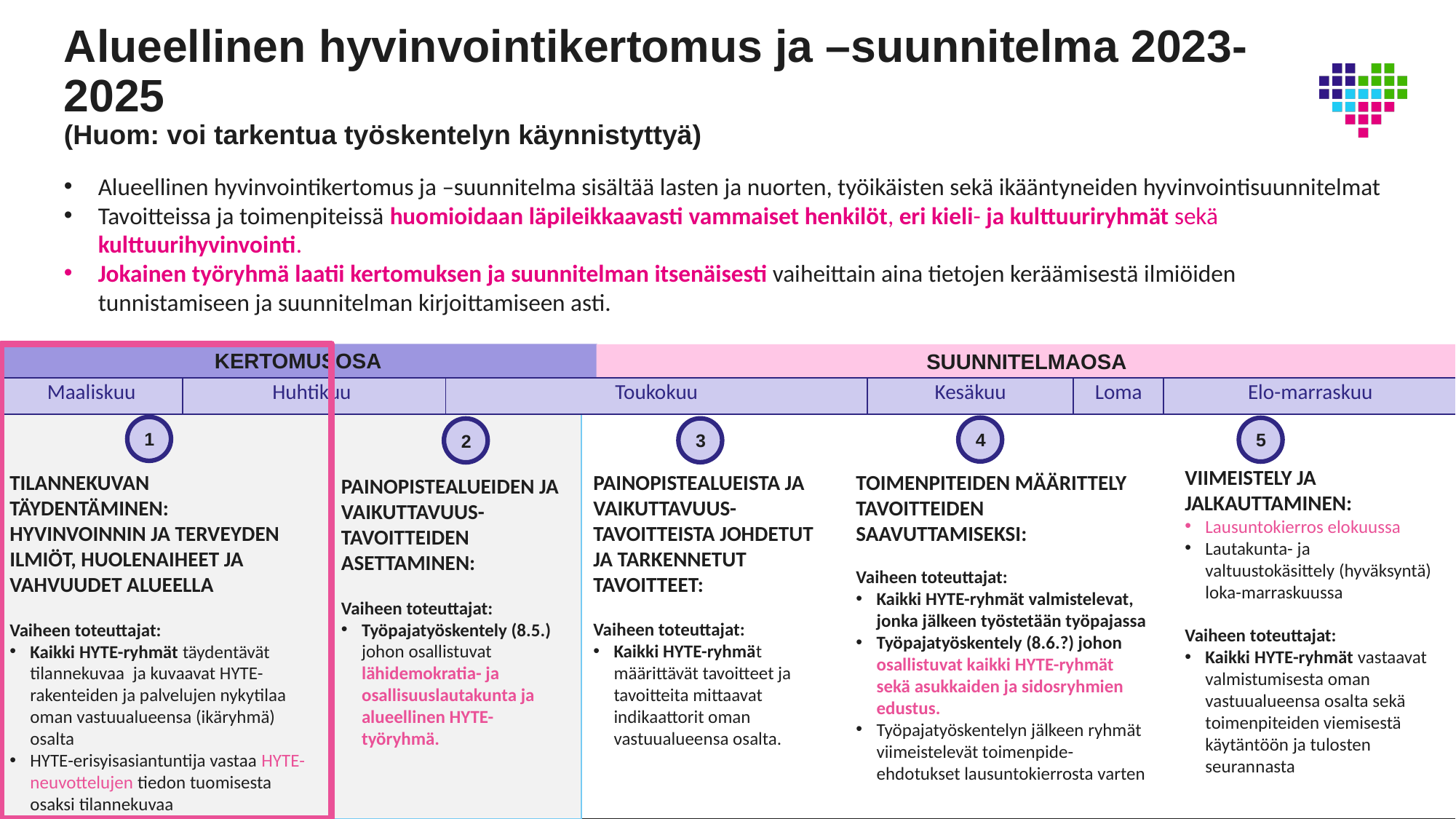

Alueellinen hyvinvointikertomus ja –suunnitelma 2023-2025
(Huom: voi tarkentua työskentelyn käynnistyttyä)
Alueellinen hyvinvointikertomus ja –suunnitelma sisältää lasten ja nuorten, työikäisten sekä ikääntyneiden hyvinvointisuunnitelmat
Tavoitteissa ja toimenpiteissä huomioidaan läpileikkaavasti vammaiset henkilöt, eri kieli- ja kulttuuriryhmät sekä kulttuurihyvinvointi.
Jokainen työryhmä laatii kertomuksen ja suunnitelman itsenäisesti vaiheittain aina tietojen keräämisestä ilmiöiden tunnistamiseen ja suunnitelman kirjoittamiseen asti.
KERTOMUSOSA

SUUNNITELMAOSA
| Maaliskuu | Huhtikuu | Toukokuu | Kesäkuu | Loma | Elo-marraskuu |
| --- | --- | --- | --- | --- | --- |

1
4
5
3
2
VIIMEISTELY JA JALKAUTTAMINEN:
Lausuntokierros elokuussa
Lautakunta- ja valtuustokäsittely (hyväksyntä) loka-marraskuussa

Vaiheen toteuttajat:
Kaikki HYTE-ryhmät vastaavat valmistumisesta oman vastuualueensa osalta sekä toimenpiteiden viemisestä käytäntöön ja tulosten seurannasta
PAINOPISTEALUEISTA JA VAIKUTTAVUUS-
TAVOITTEISTA JOHDETUT JA TARKENNETUT TAVOITTEET:

Vaiheen toteuttajat:
Kaikki HYTE-ryhmät määrittävät tavoitteet ja tavoitteita mittaavat indikaattorit oman vastuualueensa osalta.
TOIMENPITEIDEN MÄÄRITTELY TAVOITTEIDEN SAAVUTTAMISEKSI:

Vaiheen toteuttajat:
Kaikki HYTE-ryhmät valmistelevat, jonka jälkeen työstetään työpajassa
Työpajatyöskentely (8.6.?) johon osallistuvat kaikki HYTE-ryhmät sekä asukkaiden ja sidosryhmien edustus.
Työpajatyöskentelyn jälkeen ryhmät viimeistelevät toimenpide-ehdotukset lausuntokierrosta varten
TILANNEKUVAN TÄYDENTÄMINEN:
HYVINVOINNIN JA TERVEYDEN
ILMIÖT, HUOLENAIHEET JA VAHVUUDET ALUEELLA

Vaiheen toteuttajat:
Kaikki HYTE-ryhmät täydentävät tilannekuvaa  ja kuvaavat HYTE-rakenteiden ja palvelujen nykytilaa oman vastuualueensa (ikäryhmä) osalta
HYTE-erisyisasiantuntija vastaa HYTE-neuvottelujen tiedon tuomisesta osaksi tilannekuvaa
Painopistealueiden ja vaikuttavuus-tavoitteiden asettaminen:

Vaiheen toteuttajat:
Työpajatyöskentely (8.5.) johon osallistuvat lähidemokratia- ja osallisuuslautakunta ja alueellinen HYTE-työryhmä.